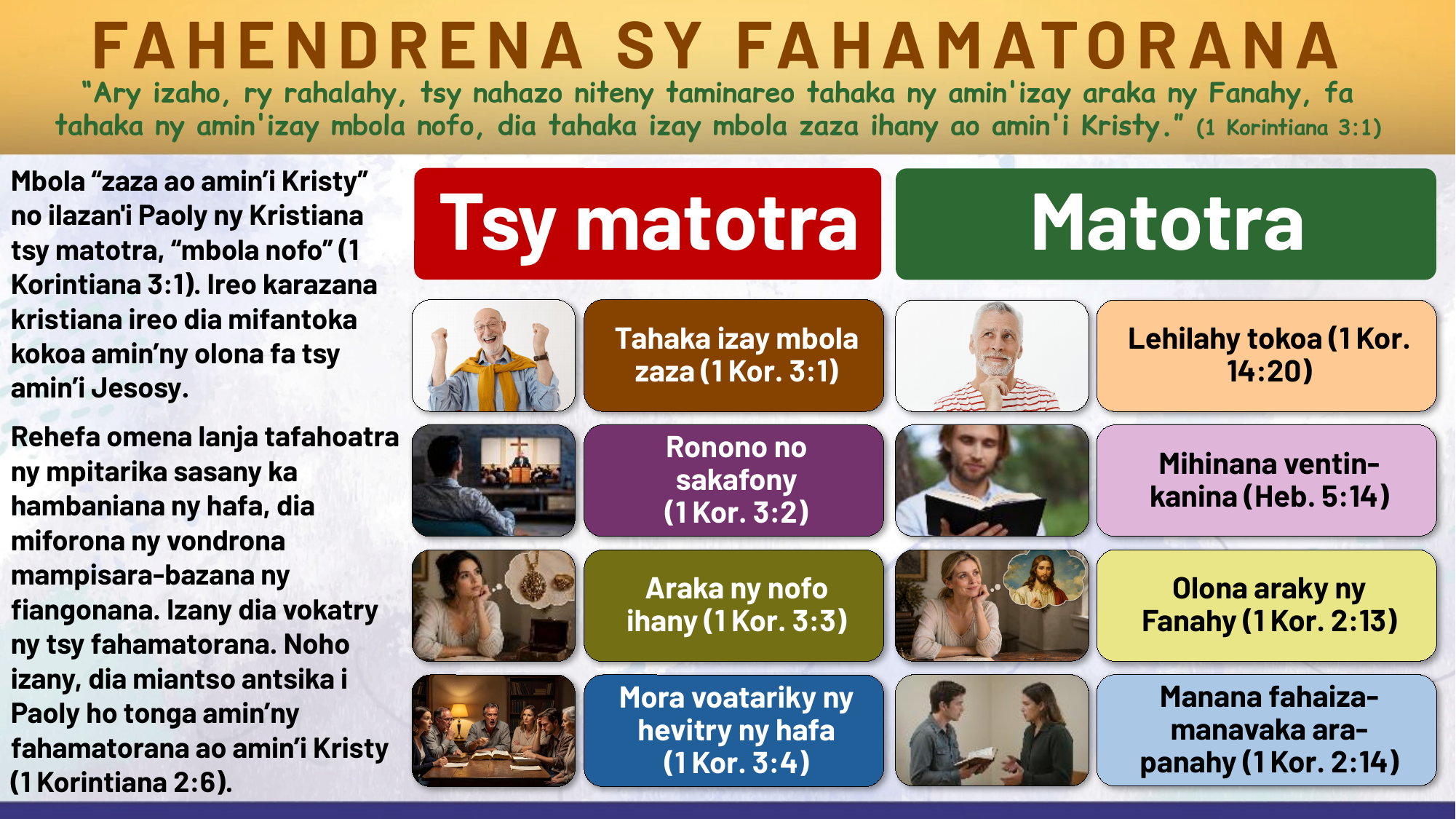

FAHENDRENA SY FAHAMATORANA
“Ary izaho, ry rahalahy, tsy nahazo niteny taminareo tahaka ny amin'izay araka ny Fanahy, fa tahaka ny amin'izay mbola nofo, dia tahaka izay mbola zaza ihany ao amin'i Kristy.” (1 Korintiana 3:1)
Mbola “zaza ao amin’i Kristy” no ilazan'i Paoly ny Kristiana tsy matotra, “mbola nofo” (1 Korintiana 3:1). Ireo karazana kristiana ireo dia mifantoka kokoa amin’ny olona fa tsy amin’i Jesosy.
Tsy matotra
Tahaka izay mbola zaza (1 Kor. 3:1)
Ronono no sakafony
(1 Kor. 3:2)
Araka ny nofo ihany (1 Kor. 3:3)
Mora voatariky ny hevitry ny hafa
(1 Kor. 3:4)
Matotra
Lehilahy tokoa (1 Kor. 14:20)
Mihinana ventin-kanina (Heb. 5:14)
Olona araky ny Fanahy (1 Kor. 2:13)
Manana fahaiza-manavaka ara-panahy (1 Kor. 2:14)
Rehefa omena lanja tafahoatra ny mpitarika sasany ka hambaniana ny hafa, dia miforona ny vondrona mampisara-bazana ny fiangonana. Izany dia vokatry ny tsy fahamatorana. Noho izany, dia miantso antsika i Paoly ho tonga amin’ny fahamatorana ao amin’i Kristy (1 Korintiana 2:6).